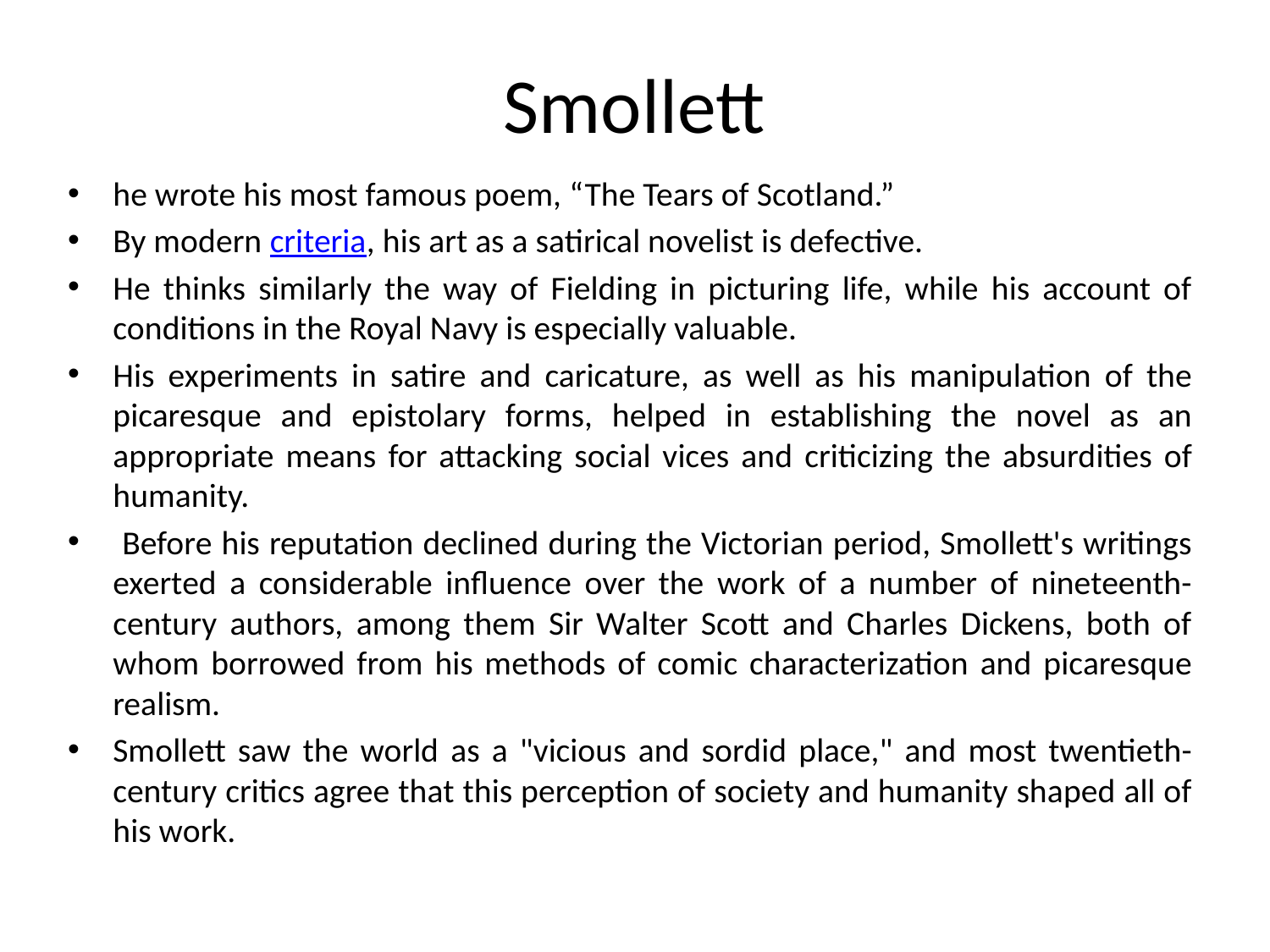

# Smollett
he wrote his most famous poem, “The Tears of Scotland.”
By modern criteria, his art as a satirical novelist is defective.
He thinks similarly the way of Fielding in picturing life, while his account of conditions in the Royal Navy is especially valuable.
His experiments in satire and caricature, as well as his manipulation of the picaresque and epistolary forms, helped in establishing the novel as an appropriate means for attacking social vices and criticizing the absurdities of humanity.
 Before his reputation declined during the Victorian period, Smollett's writings exerted a considerable influence over the work of a number of nineteenth-century authors, among them Sir Walter Scott and Charles Dickens, both of whom borrowed from his methods of comic characterization and picaresque realism.
Smollett saw the world as a "vicious and sordid place," and most twentieth-century critics agree that this perception of society and humanity shaped all of his work.